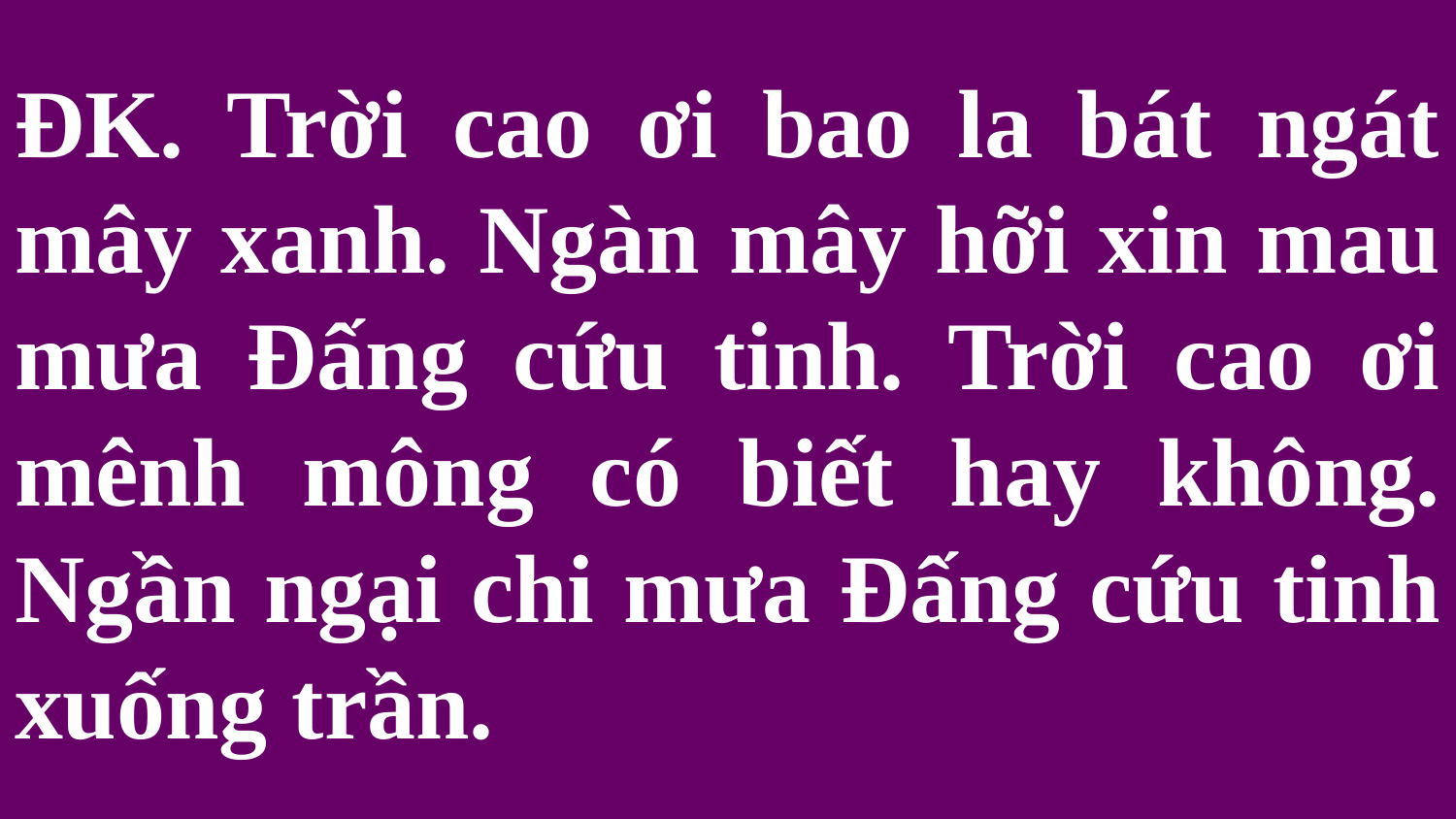

# ĐK. Trời cao ơi bao la bát ngát mây xanh. Ngàn mây hỡi xin mau mưa Đấng cứu tinh. Trời cao ơi mênh mông có biết hay không. Ngần ngại chi mưa Đấng cứu tinh xuống trần.